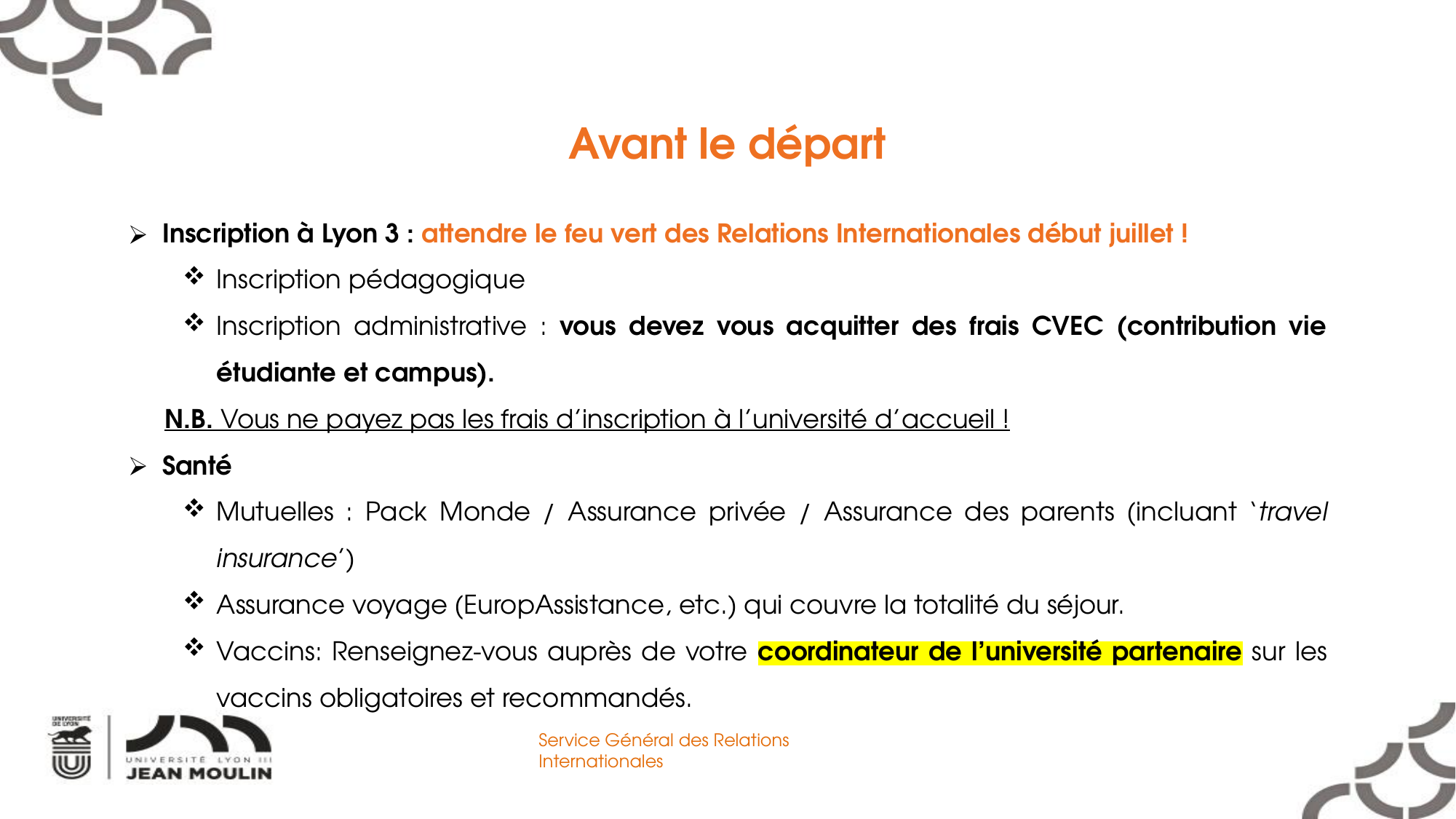

Avant le départ
Inscription à Lyon 3 : attendre le feu vert des Relations Internationales début juillet !
Inscription pédagogique
Inscription administrative : vous devez vous acquitter des frais CVEC (contribution vie étudiante et campus).
     N.B. Vous ne payez pas les frais d’inscription à l’université d’accueil !
Santé
Mutuelles : Pack Monde / Assurance privée / Assurance des parents (incluant ‘travel insurance’)
Assurance voyage (EuropAssistance, etc.) qui couvre la totalité du séjour.
Vaccins: Renseignez-vous auprès de votre coordinateur de l’université partenaire sur les vaccins obligatoires et recommandés.
Service Général des Relations Internationales